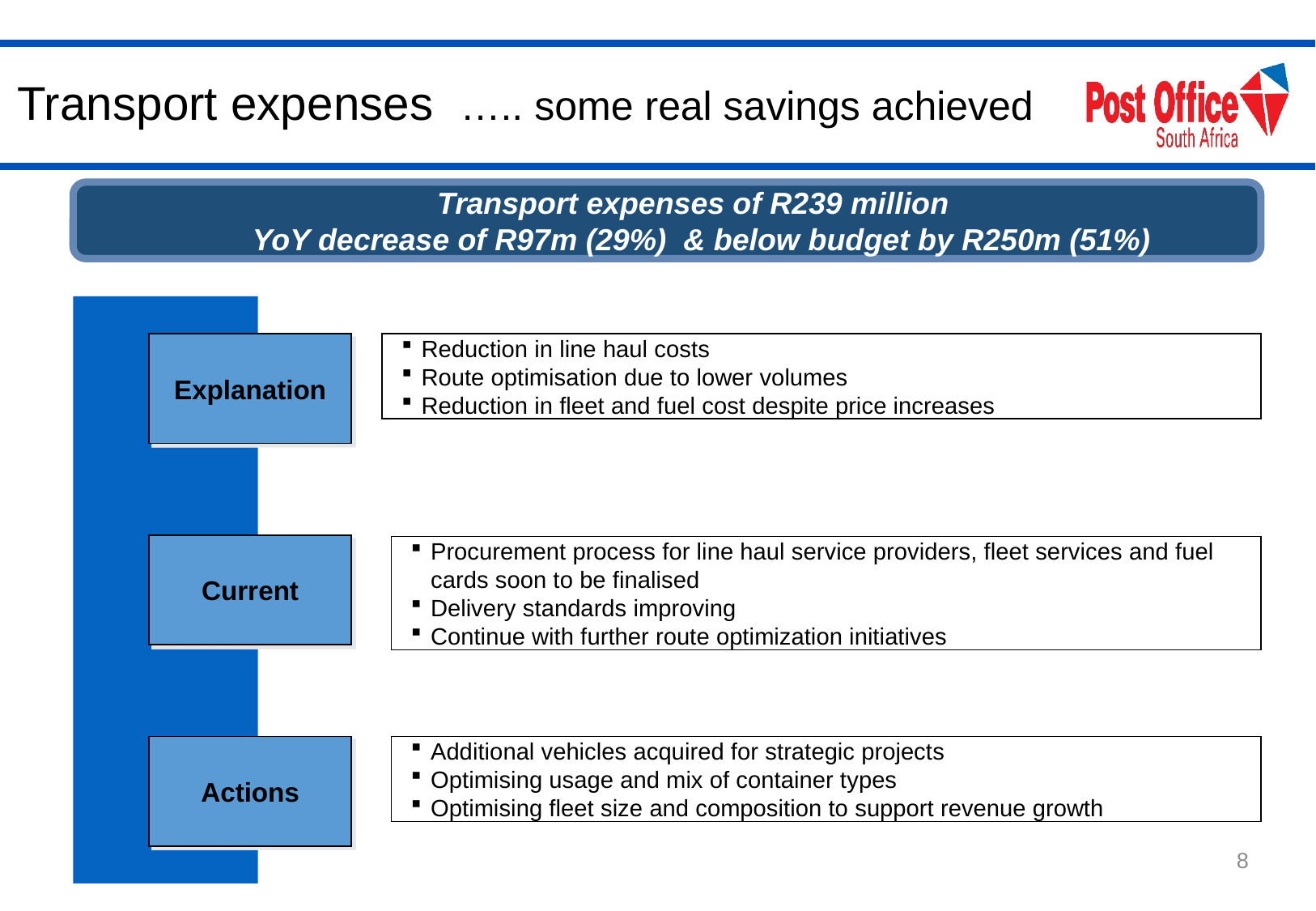

# Transport expenses  ….. some real savings achieved

Transport expenses of R239 million
 YoY decrease of R97m (29%)  & below budget by R250m (51%)

Reduction in line haul costs
Route optimisation due to lower volumes
Reduction in fleet and fuel cost despite price increases

Explanation

Current
Procurement process for line haul service providers, fleet services and fuel cards soon to be finalised
Delivery standards improving
Continue with further route optimization initiatives

Actions
Additional vehicles acquired for strategic projects
Optimising usage and mix of container types
Optimising fleet size and composition to support revenue growth
8
8